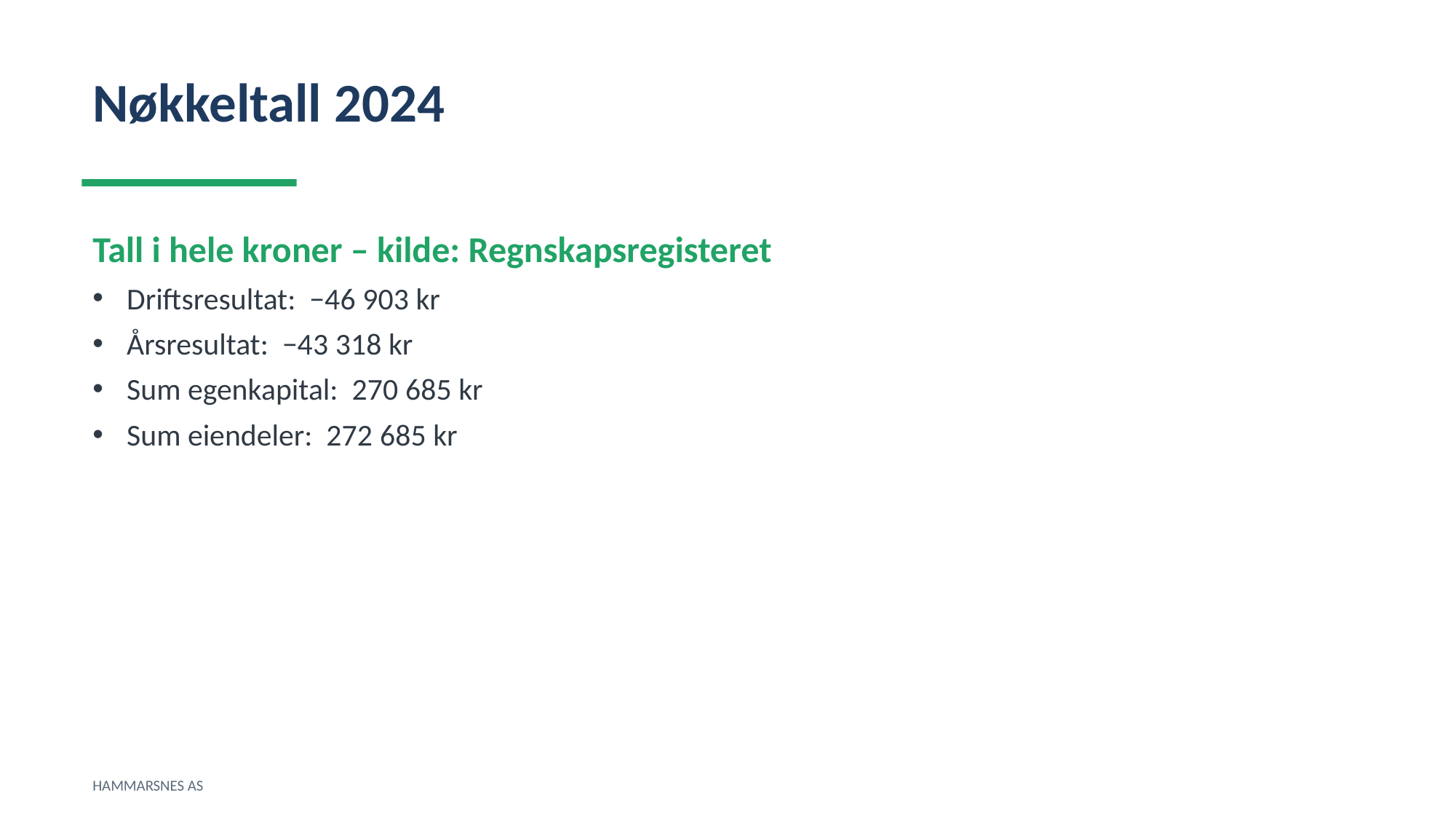

Nøkkeltall 2024

Tall i hele kroner – kilde: Regnskapsregisteret
Driftsresultat:  −46 903 kr
Årsresultat:  −43 318 kr
Sum egenkapital:  270 685 kr
Sum eiendeler:  272 685 kr
HAMMARSNES AS